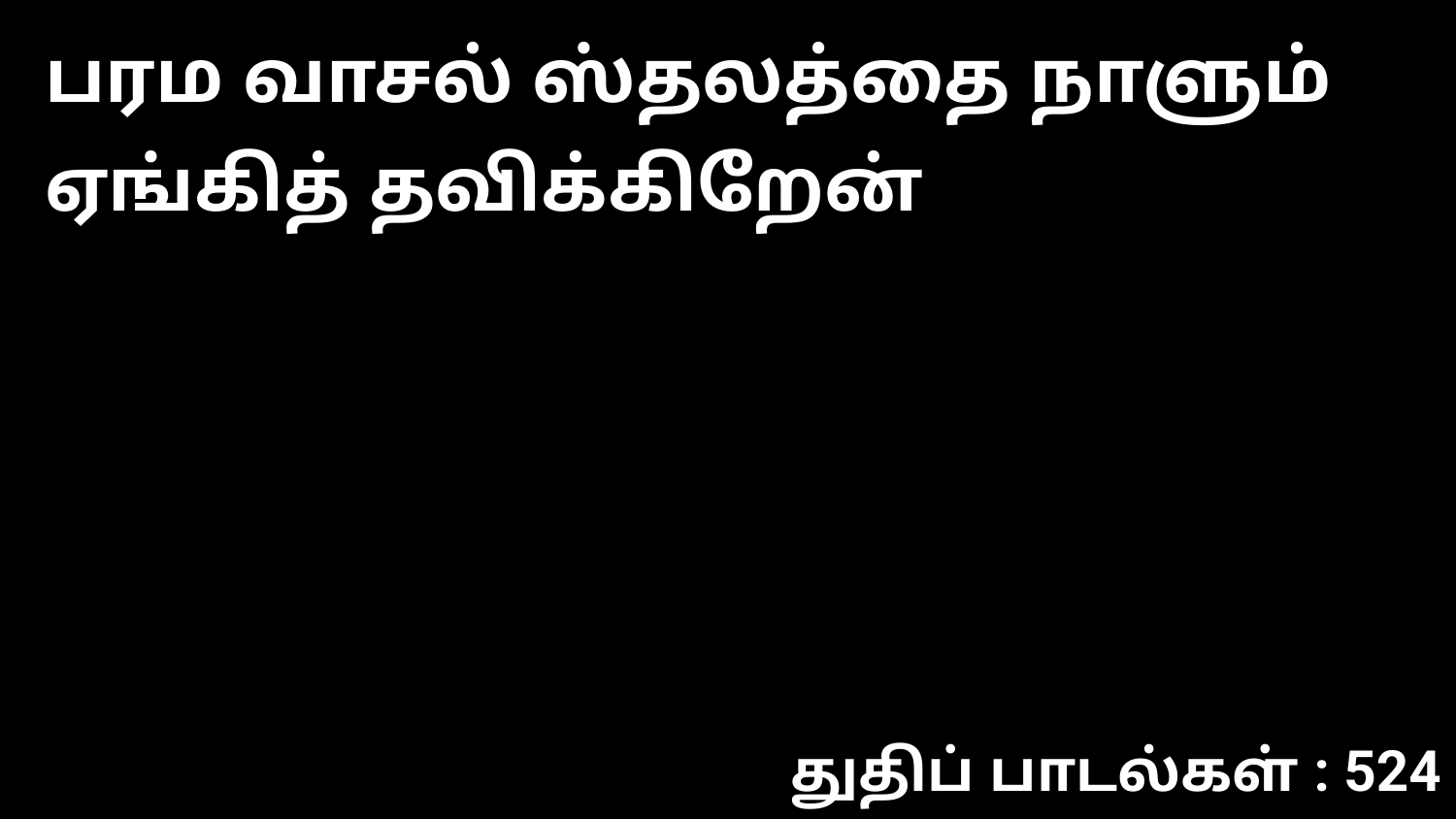

பரம வாசல் ஸ்தலத்தை நாளும் ஏங்கித் தவிக்கிறேன்
துதிப் பாடல்கள் : 524